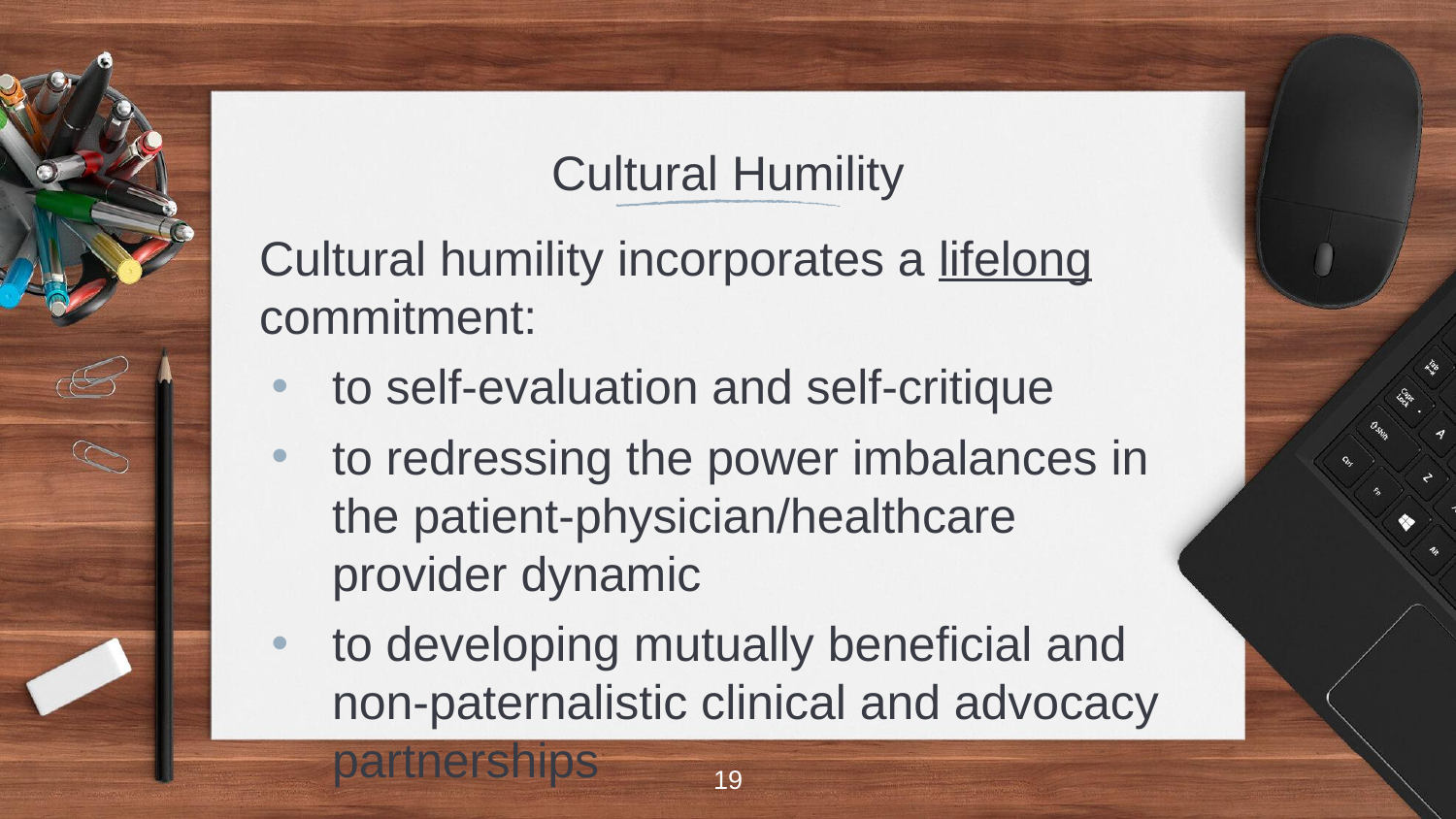

# Cultural Humility
Cultural humility incorporates a lifelong commitment:
to self-evaluation and self-critique
to redressing the power imbalances in the patient-physician/healthcare provider dynamic
to developing mutually beneficial and non-paternalistic clinical and advocacy partnerships

19